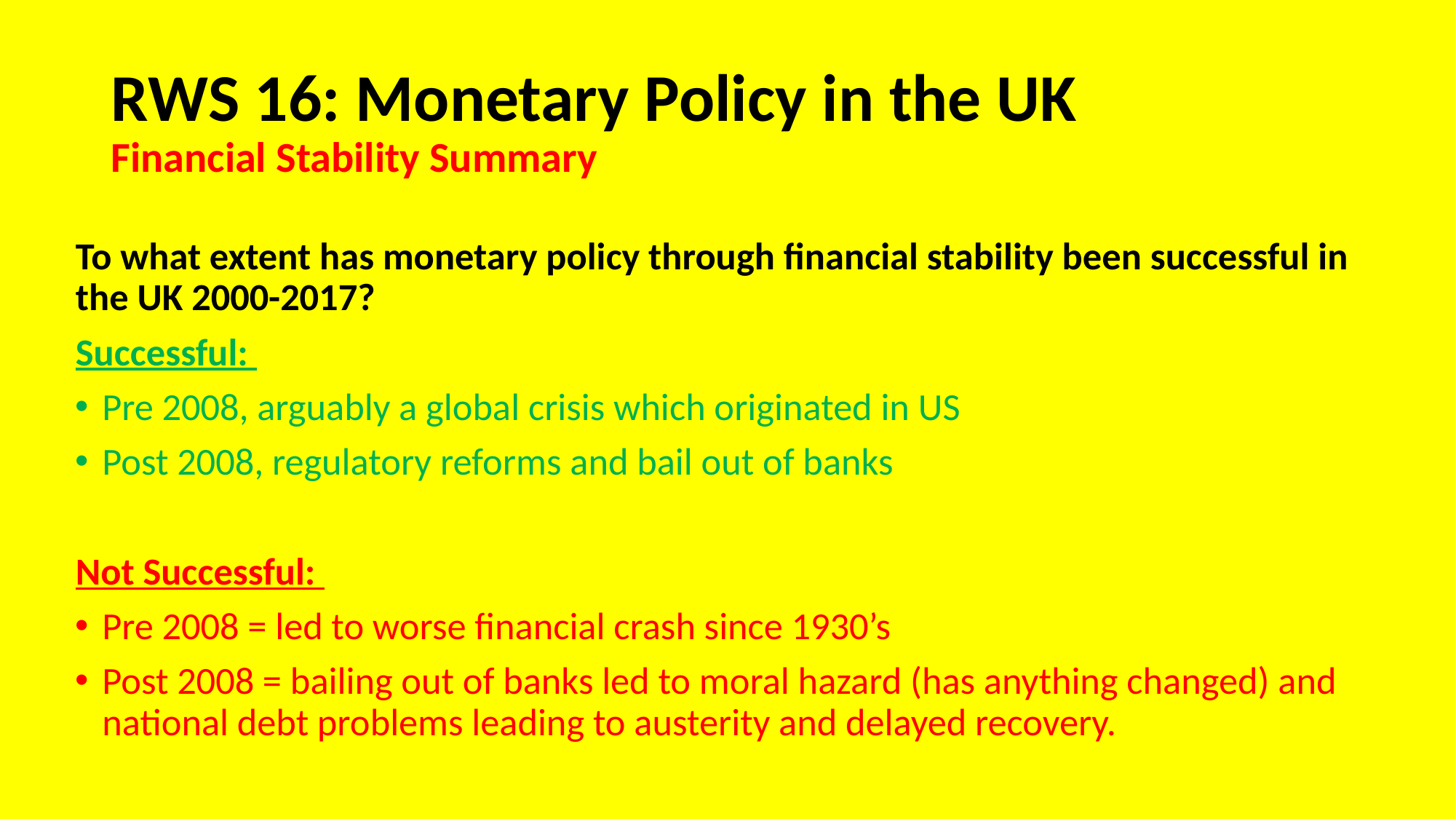

# RWS 16: Monetary Policy in the UK Financial Stability Summary
To what extent has monetary policy through financial stability been successful in the UK 2000-2017?
Successful:
Pre 2008, arguably a global crisis which originated in US
Post 2008, regulatory reforms and bail out of banks

Not Successful:
Pre 2008 = led to worse financial crash since 1930’s
Post 2008 = bailing out of banks led to moral hazard (has anything changed) and national debt problems leading to austerity and delayed recovery.